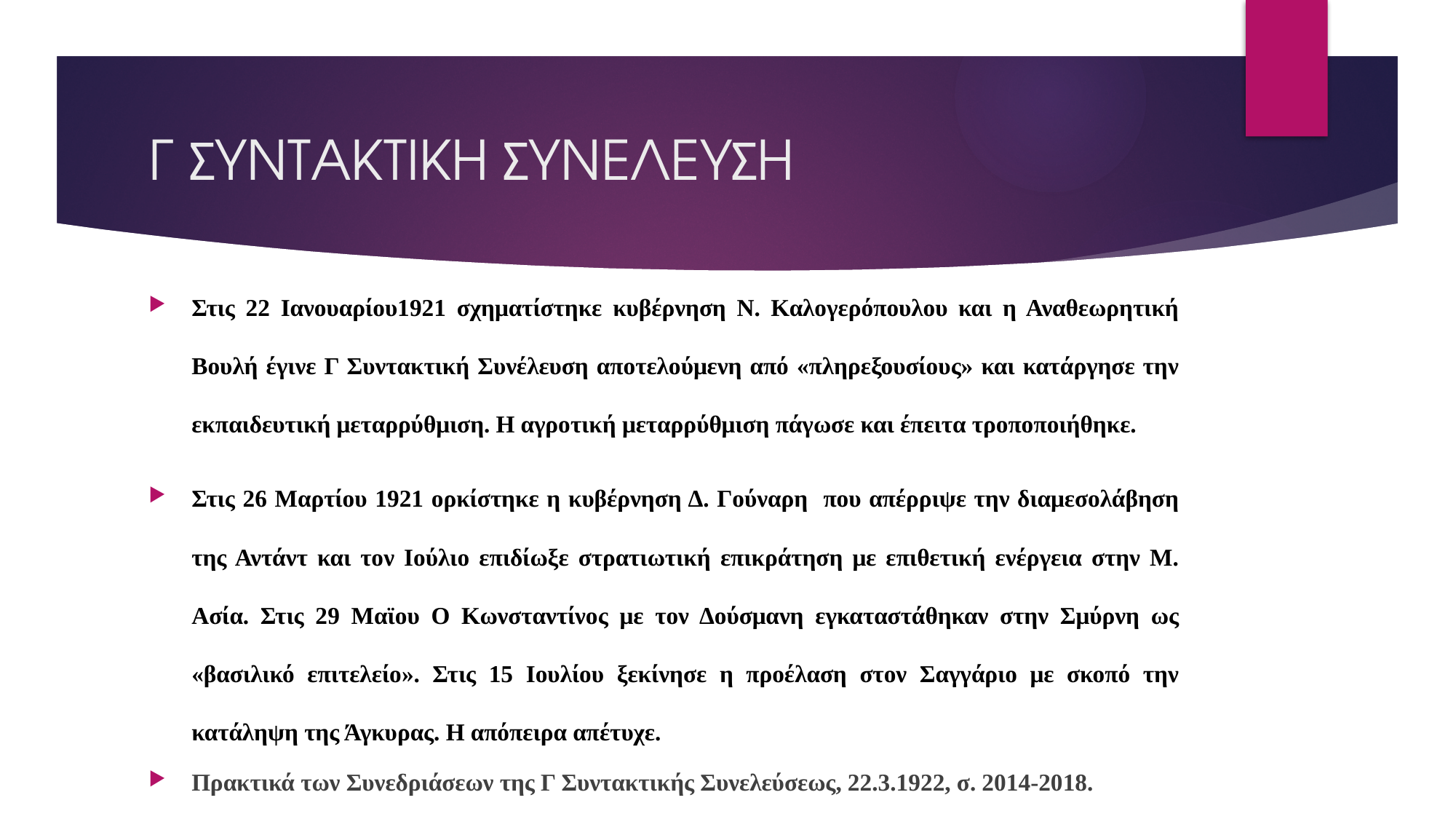

# Γ ΣΥΝΤΑΚΤΙΚΗ ΣΥΝΕΛΕΥΣΗ
Στις 22 Ιανουαρίου1921 σχηματίστηκε κυβέρνηση Ν. Καλογερόπουλου και η Αναθεωρητική Βουλή έγινε Γ Συντακτική Συνέλευση αποτελούμενη από «πληρεξουσίους» και κατάργησε την εκπαιδευτική μεταρρύθμιση. Η αγροτική μεταρρύθμιση πάγωσε και έπειτα τροποποιήθηκε.
Στις 26 Μαρτίου 1921 ορκίστηκε η κυβέρνηση Δ. Γούναρη  που απέρριψε την διαμεσολάβηση της Αντάντ και τον Ιούλιο επιδίωξε στρατιωτική επικράτηση με επιθετική ενέργεια στην Μ. Ασία. Στις 29 Μαϊου Ο Κωνσταντίνος με τον Δούσμανη εγκαταστάθηκαν στην Σμύρνη ως «βασιλικό επιτελείο». Στις 15 Ιουλίου ξεκίνησε η προέλαση στον Σαγγάριο με σκοπό την κατάληψη της Άγκυρας. Η απόπειρα απέτυχε.
Πρακτικά των Συνεδριάσεων της Γ Συντακτικής Συνελεύσεως, 22.3.1922, σ. 2014-2018.